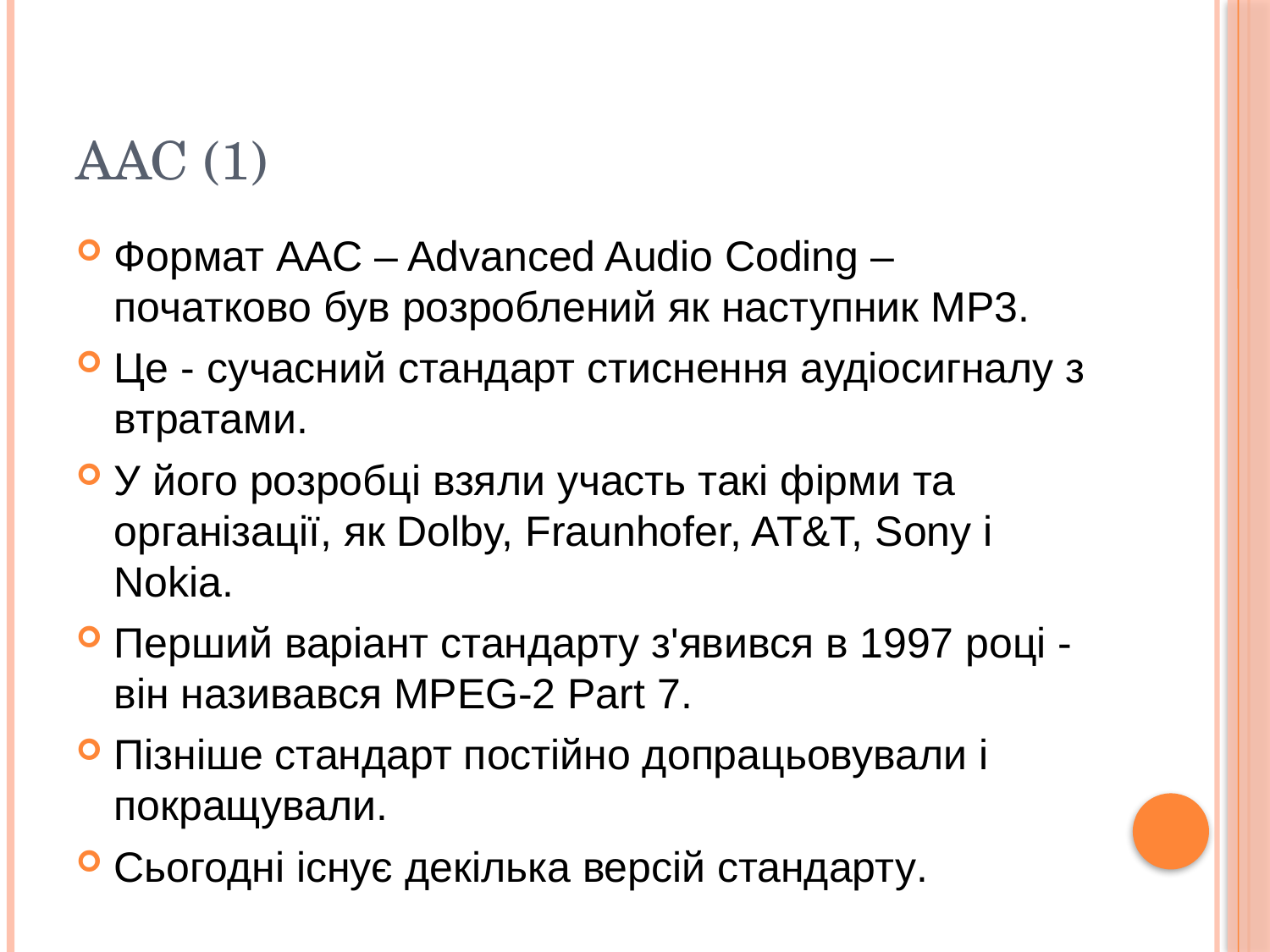

# AAC (1)
Формат AAC – Advanced Audio Coding – початково був розроблений як наступник MP3.
Це - сучасний стандарт стиснення аудіосигналу з втратами.
У його розробці взяли участь такі фірми та організації, як Dolby, Fraunhofer, AT&T, Sony і Nokia.
Перший варіант стандарту з'явився в 1997 році - він називався MPEG-2 Part 7.
Пізніше стандарт постійно допрацьовували і покращували.
Сьогодні існує декілька версій стандарту.